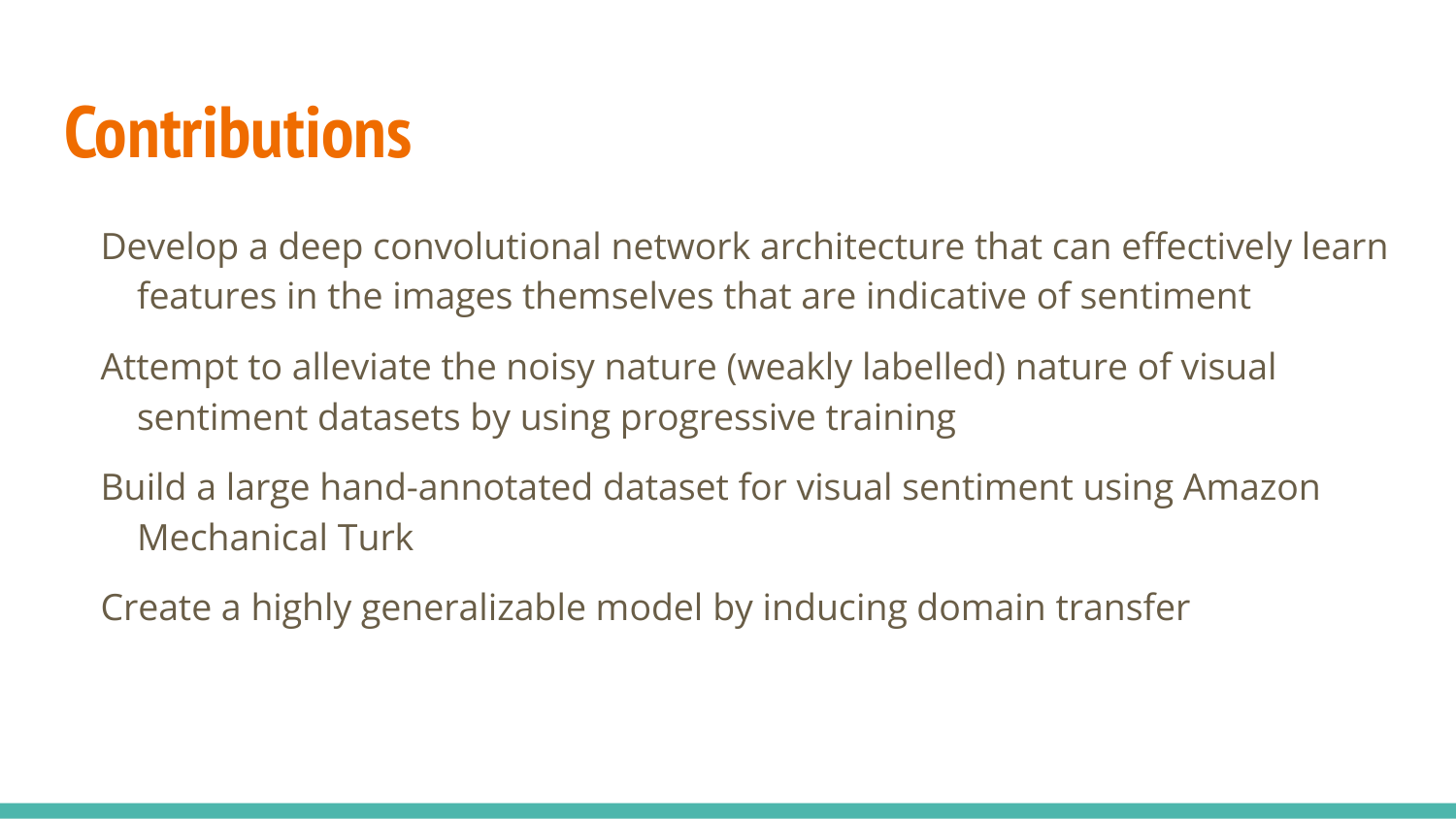

# Contributions
Develop a deep convolutional network architecture that can effectively learn features in the images themselves that are indicative of sentiment
Attempt to alleviate the noisy nature (weakly labelled) nature of visual sentiment datasets by using progressive training
Build a large hand-annotated dataset for visual sentiment using Amazon Mechanical Turk
Create a highly generalizable model by inducing domain transfer